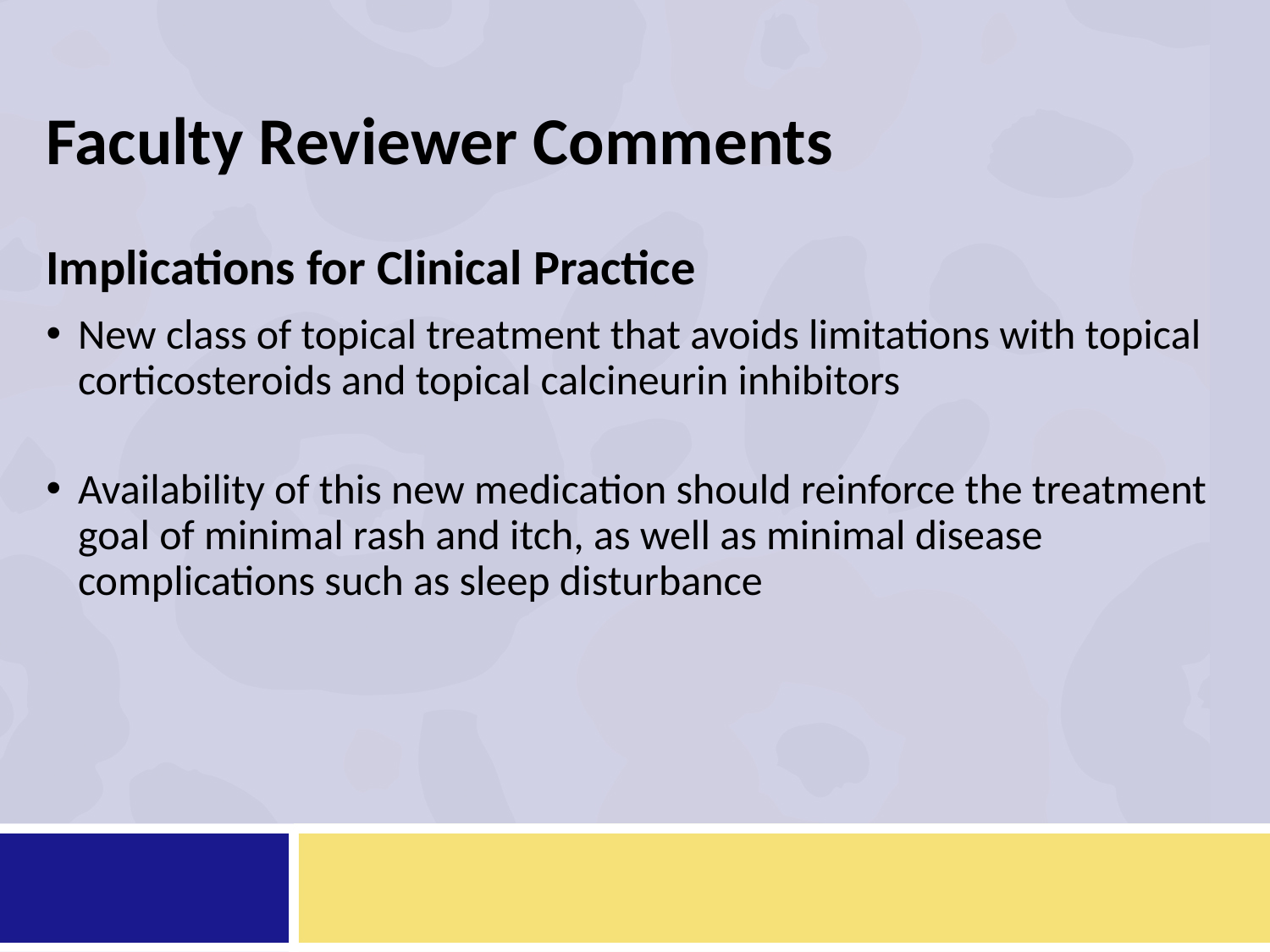

# Faculty Reviewer Comments
Implications for Clinical Practice
New class of topical treatment that avoids limitations with topical corticosteroids and topical calcineurin inhibitors
Availability of this new medication should reinforce the treatment goal of minimal rash and itch, as well as minimal disease complications such as sleep disturbance